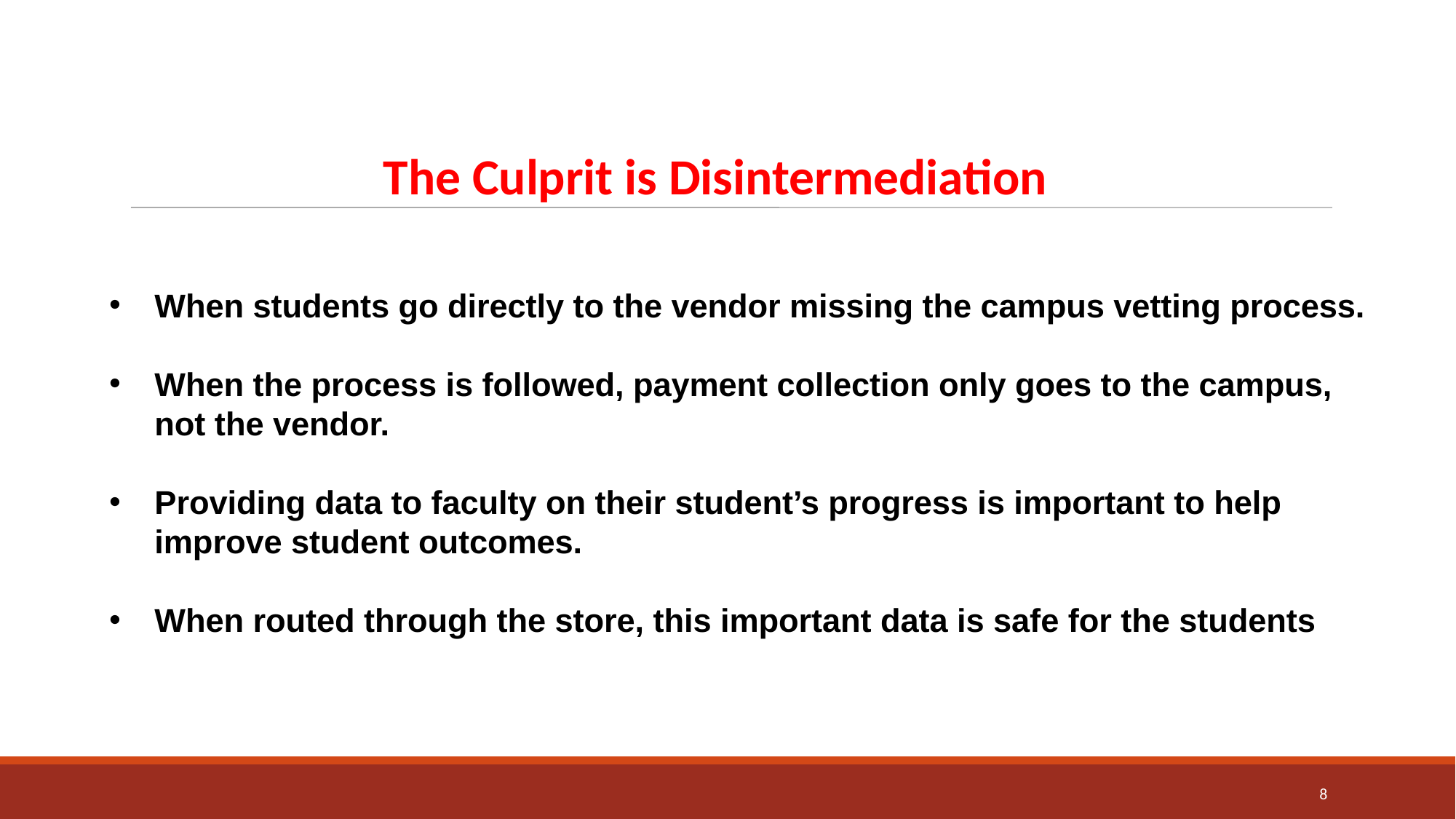

The Culprit is Disintermediation

#

When students go directly to the vendor missing the campus vetting process.

When the process is followed, payment collection only goes to the campus, not the vendor.

Providing data to faculty on their student’s progress is important to help improve student outcomes.

When routed through the store, this important data is safe for the students

8